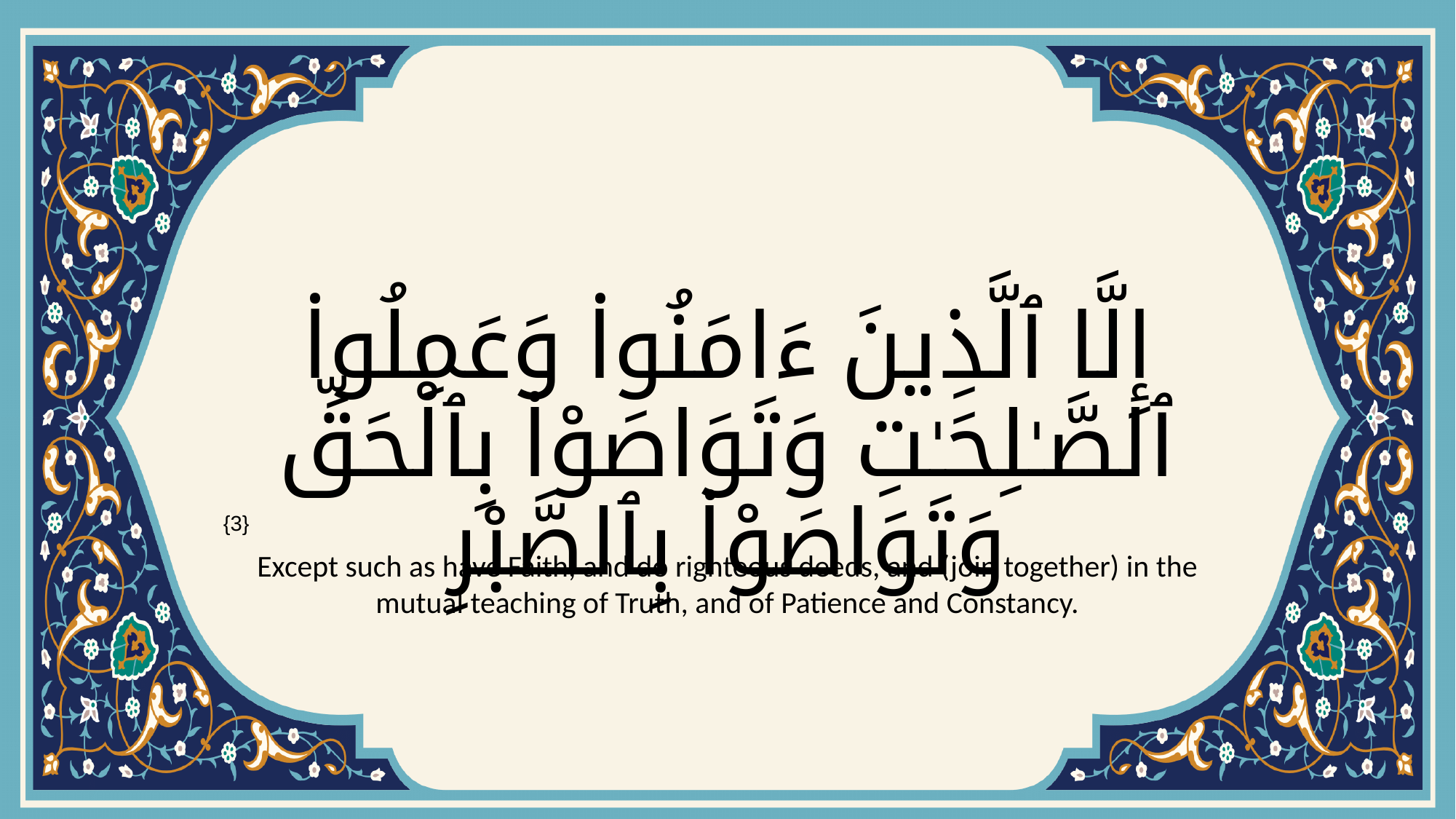

# إِلَّا ٱلَّذِينَ ءَامَنُوا۟ وَعَمِلُوا۟ ٱلصَّـٰلِحَـٰتِ وَتَوَاصَوْا۟ بِٱلْحَقِّ وَتَوَاصَوْا۟ بِٱلصَّبْرِ
{3}
Except such as have Faith, and do righteous deeds, and (join together) in the mutual teaching of Truth, and of Patience and Constancy.